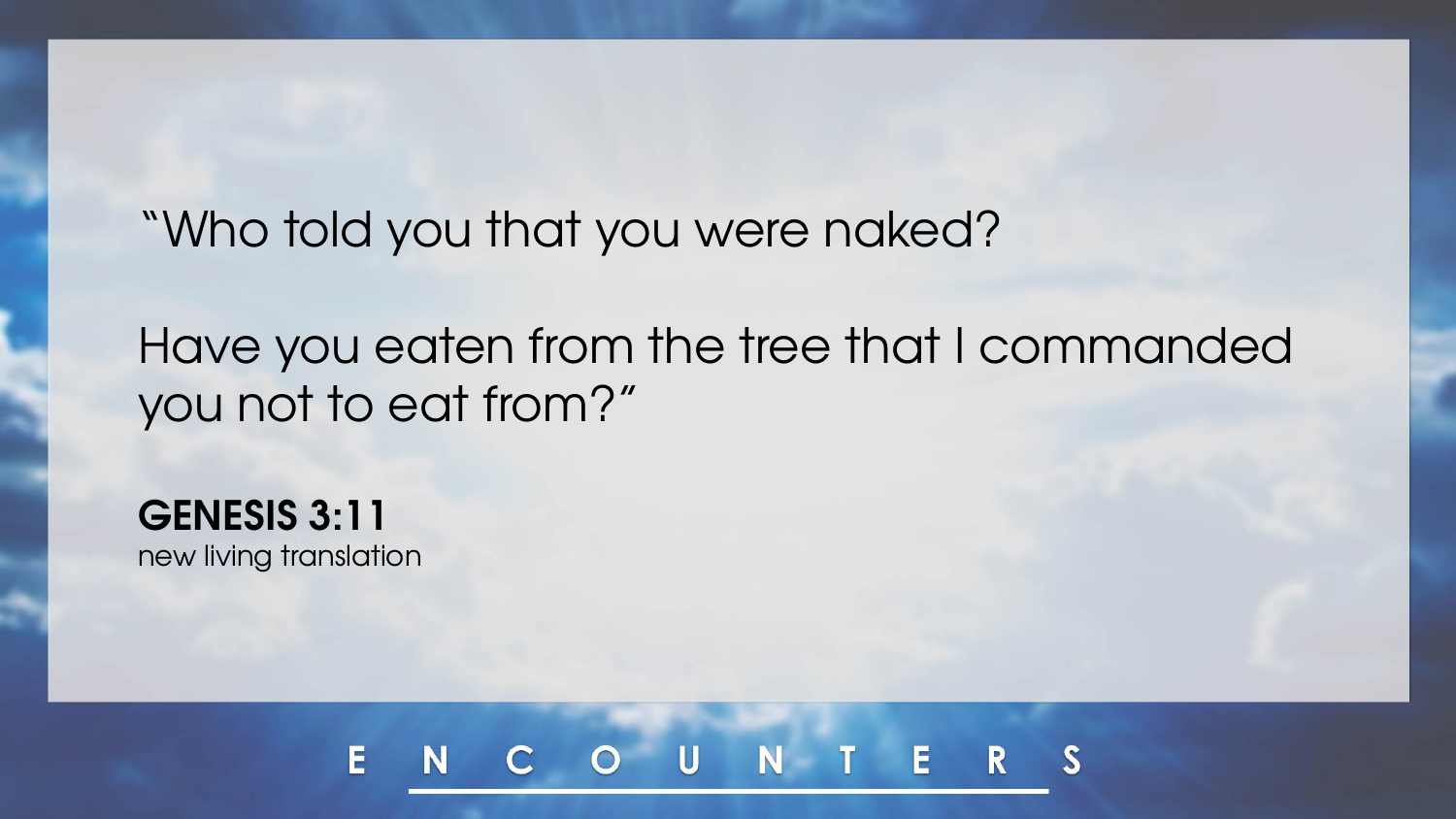

“Who told you that you were naked?
Have you eaten from the tree that I commanded you not to eat from?”

GENESIS 3:11
new living translation